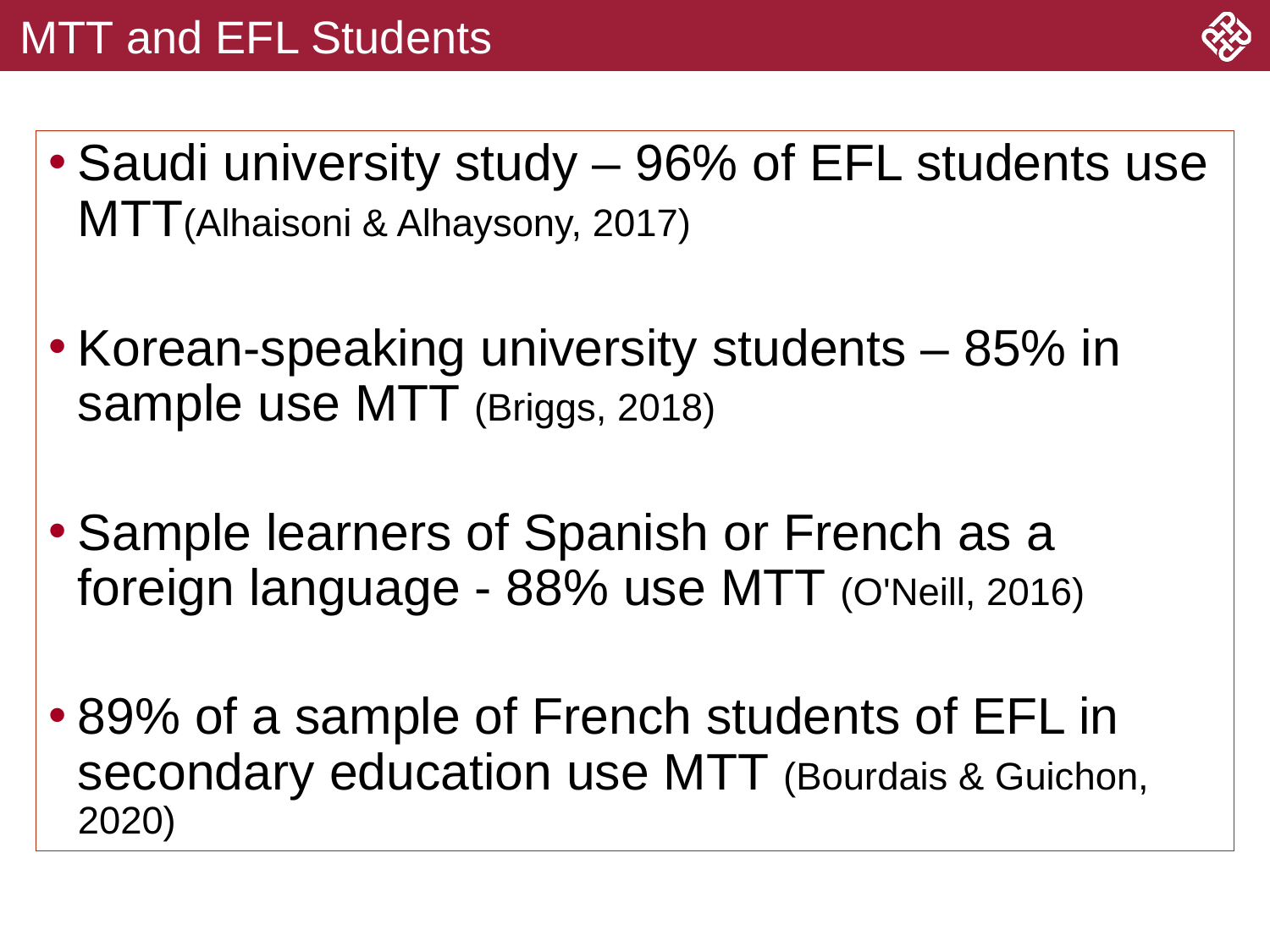

# MTT and EFL Students
Saudi university study – 96% of EFL students use MTT(Alhaisoni & Alhaysony, 2017)

Korean-speaking university students – 85% in sample use MTT (Briggs, 2018)

Sample learners of Spanish or French as a foreign language - 88% use MTT (O'Neill, 2016)

89% of a sample of French students of EFL in secondary education use MTT (Bourdais & Guichon, 2020)